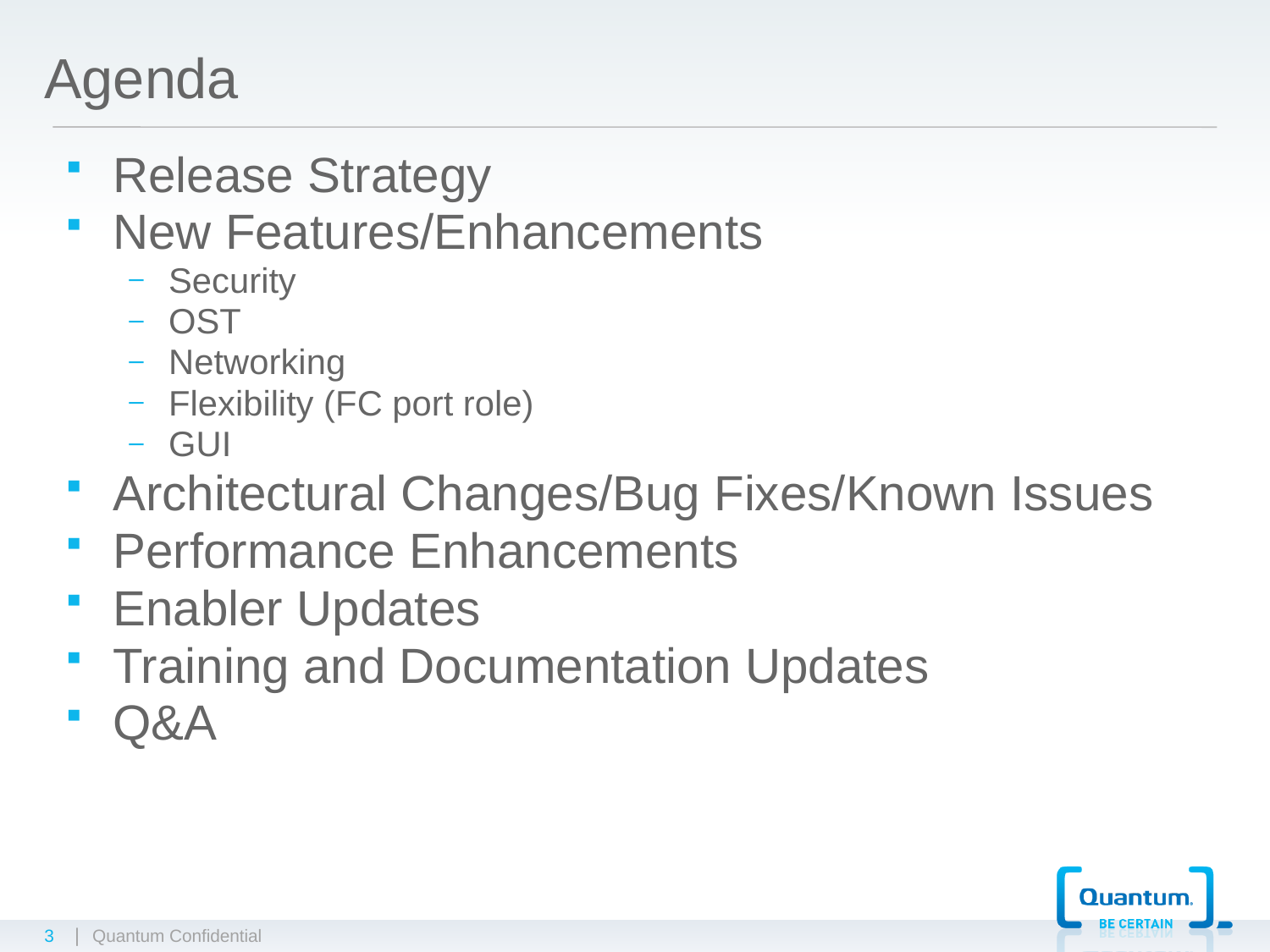

# Agenda
Release Strategy
New Features/Enhancements
Security
OST
Networking
Flexibility (FC port role)
GUI
Architectural Changes/Bug Fixes/Known Issues
Performance Enhancements
Enabler Updates
Training and Documentation Updates
Q&A
3